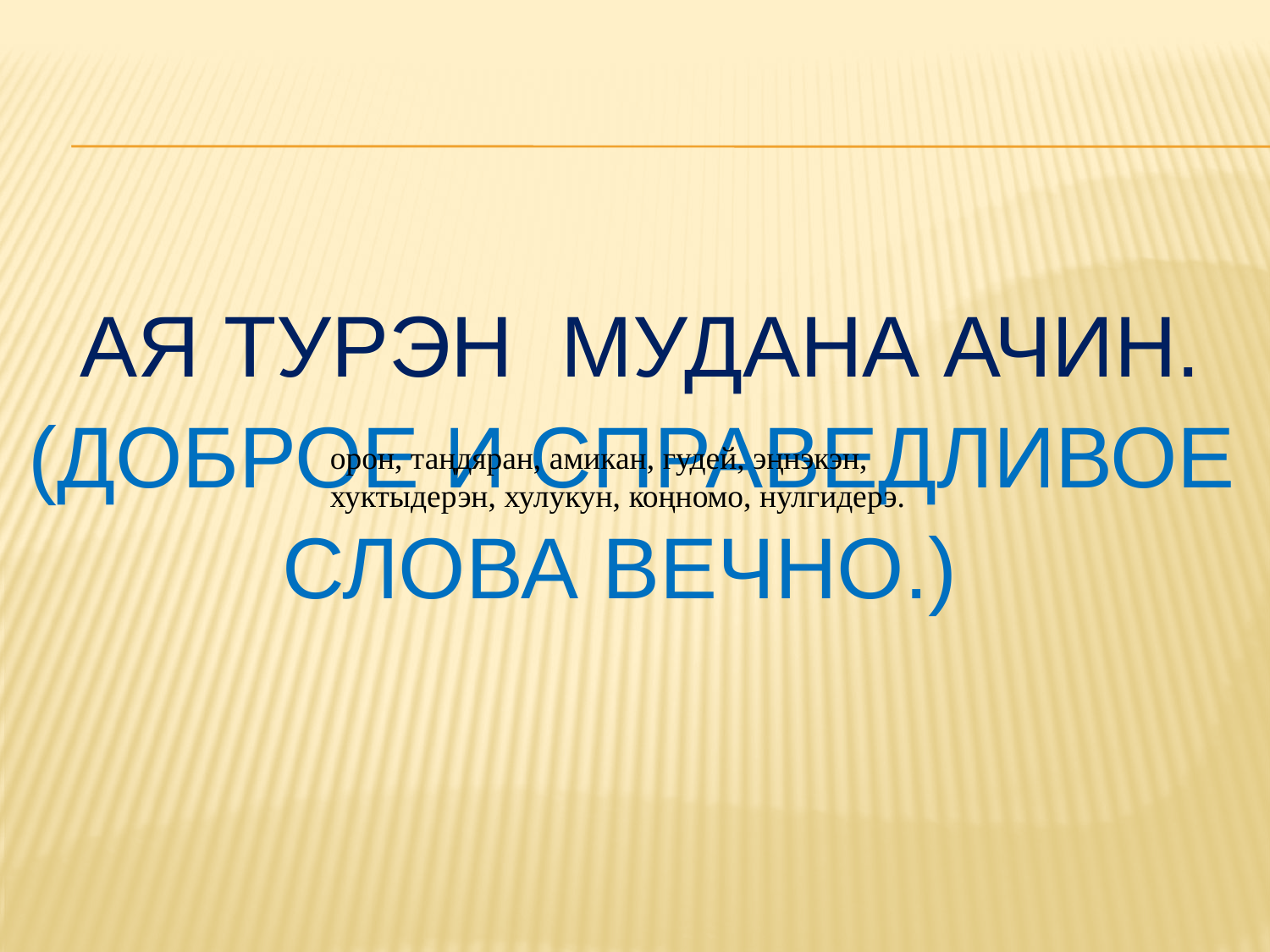

# Ая турэн  мудана ачин. (Доброе и справедливое слова вечно.)
орон, таңдяран, амикан, гудей, эңнэкэн, хуктыдерэн, хулукун, коңномо, нулгидерэ.